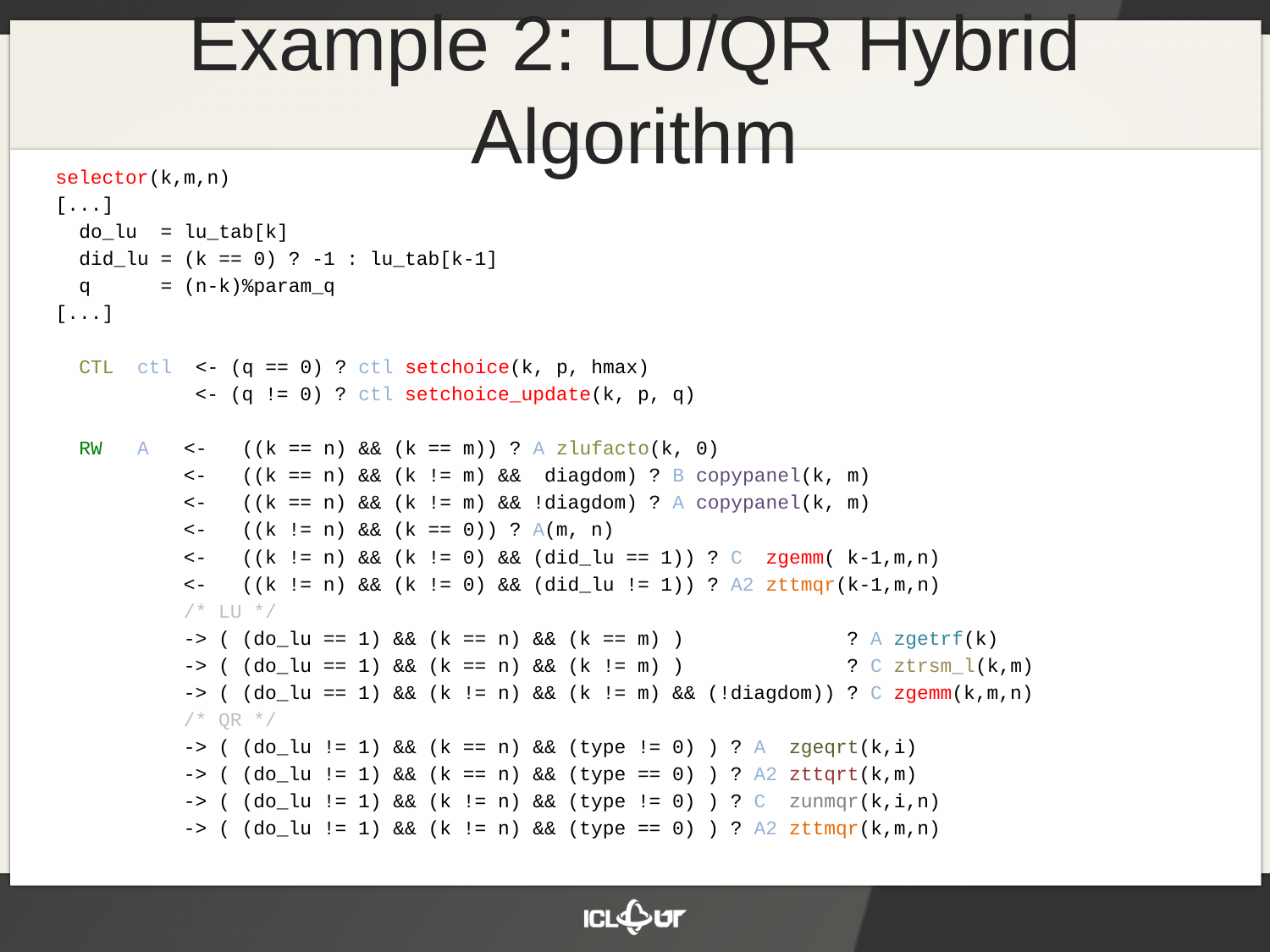

# Example 2: LU/QR Hybrid Algorithm
selector(k,m,n)
[...]
  do_lu  = lu_tab[k]
  did_lu = (k == 0) ? -1 : lu_tab[k-1]
  q      = (n-k)%param_q
[...]

  CTL  ctl  <- (q == 0) ? ctl setchoice(k, p, hmax)
            <- (q != 0) ? ctl setchoice_update(k, p, q)

  RW   A   <-   ((k == n) && (k == m)) ? A zlufacto(k, 0)
           <-   ((k == n) && (k != m) &&  diagdom) ? B copypanel(k, m)
           <-   ((k == n) && (k != m) && !diagdom) ? A copypanel(k, m)
           <-   ((k != n) && (k == 0)) ? A(m, n)
           <-   ((k != n) && (k != 0) && (did_lu == 1)) ? C  zgemm( k-1,m,n)
           <-   ((k != n) && (k != 0) && (did_lu != 1)) ? A2 zttmqr(k-1,m,n)
           /* LU */
           -> ( (do_lu == 1) && (k == n) && (k == m) )              ? A zgetrf(k)
           -> ( (do_lu == 1) && (k == n) && (k != m) )              ? C ztrsm_l(k,m)
           -> ( (do_lu == 1) && (k != n) && (k != m) && (!diagdom)) ? C zgemm(k,m,n)
           /* QR */
           -> ( (do_lu != 1) && (k == n) && (type != 0) ) ? A  zgeqrt(k,i)
           -> ( (do_lu != 1) && (k == n) && (type == 0) ) ? A2 zttqrt(k,m)
           -> ( (do_lu != 1) && (k != n) && (type != 0) ) ? C  zunmqr(k,i,n)
           -> ( (do_lu != 1) && (k != n) && (type == 0) ) ? A2 zttmqr(k,m,n)